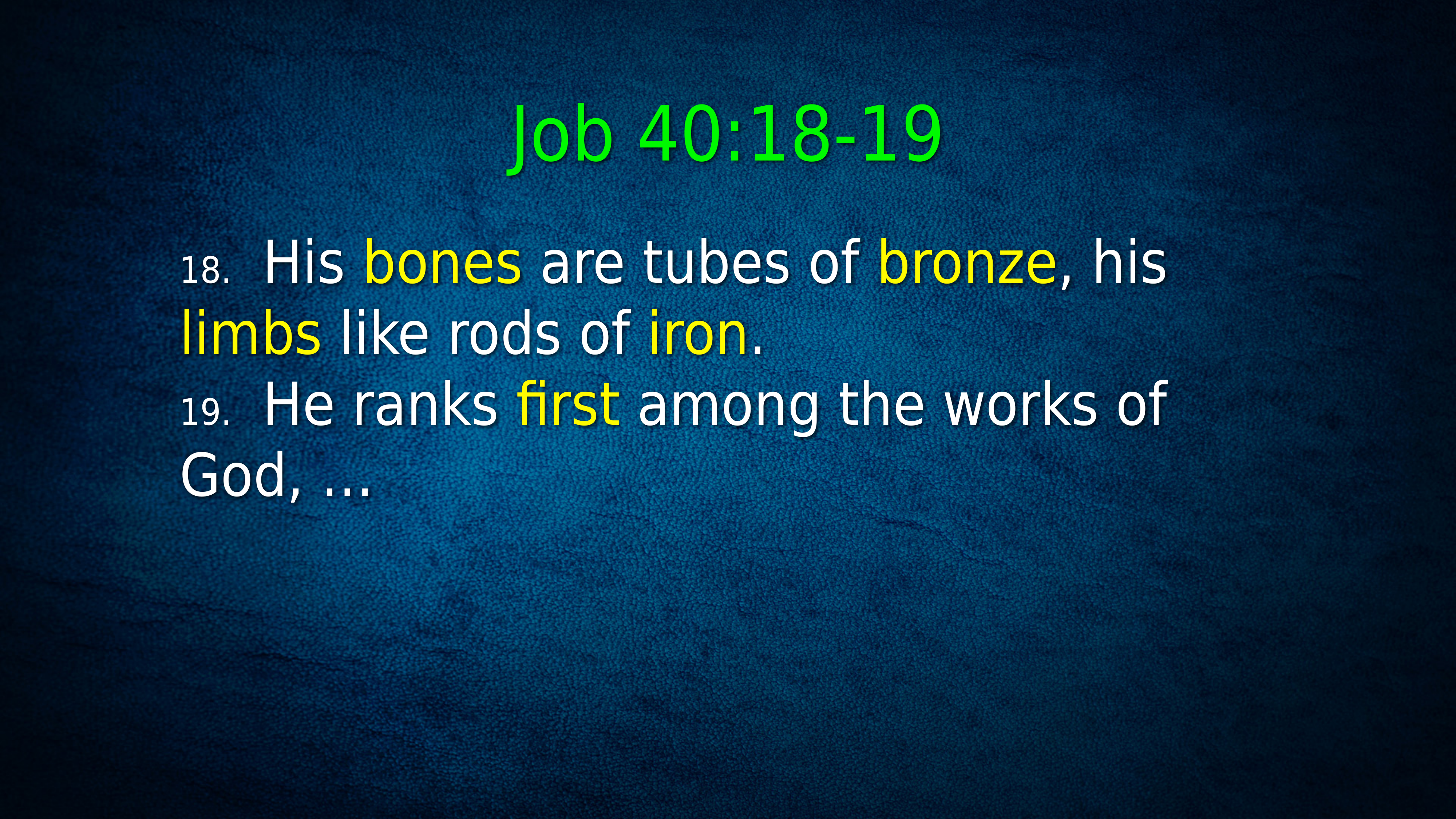

Job 40:18-19
18.  His bones are tubes of bronze, his limbs like rods of iron.
19.  He ranks first among the works of God, …